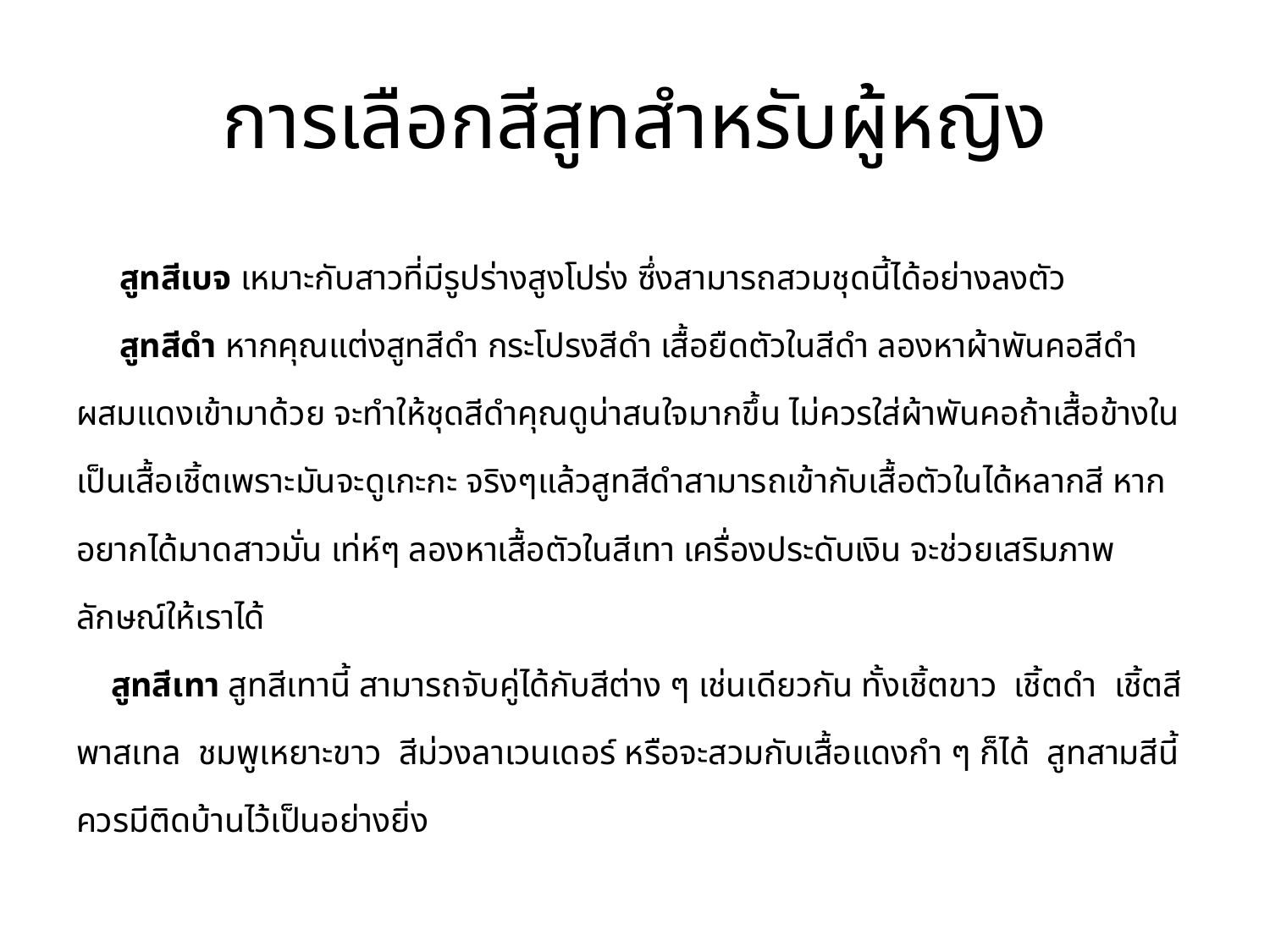

# การเลือกสีสูทสำหรับผู้หญิง
     สูทสีเบจ เหมาะกับสาวที่มีรูปร่างสูงโปร่ง ซึ่งสามารถสวมชุดนี้ได้อย่างลงตัว
     สูทสีดำ หากคุณแต่งสูทสีดำ กระโปรงสีดำ เสื้อยืดตัวในสีดำ ลองหาผ้าพันคอสีดำผสมแดงเข้ามาด้วย จะทำให้ชุดสีดำคุณดูน่าสนใจมากขึ้น ไม่ควรใส่ผ้าพันคอถ้าเสื้อข้างในเป็นเสื้อเชิ้ตเพราะมันจะดูเกะกะ จริงๆแล้วสูทสีดำสามารถเข้ากับเสื้อตัวในได้หลากสี หากอยากได้มาดสาวมั่น เท่ห์ๆ ลองหาเสื้อตัวในสีเทา เครื่องประดับเงิน จะช่วยเสริมภาพลักษณ์ให้เราได้
    สูทสีเทา สูทสีเทานี้ สามารถจับคู่ได้กับสีต่าง ๆ เช่นเดียวกัน ทั้งเชิ้ตขาว  เชิ้ตดำ  เชิ้ตสีพาสเทล  ชมพูเหยาะขาว  สีม่วงลาเวนเดอร์ หรือจะสวมกับเสื้อแดงกำ ๆ ก็ได้  สูทสามสีนี้ควรมีติดบ้านไว้เป็นอย่างยิ่ง